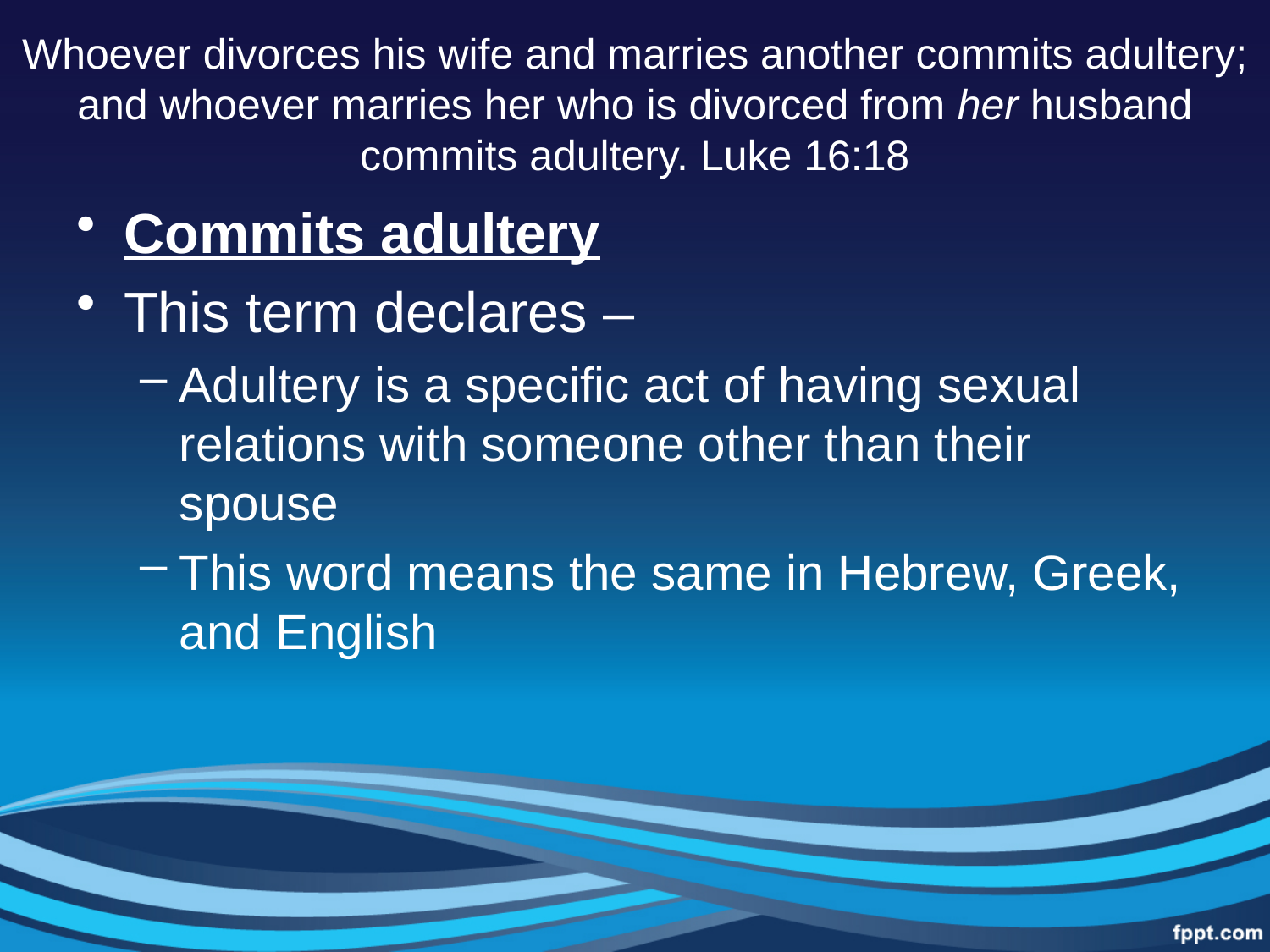

# Whoever divorces his wife and marries another commits adultery; and whoever marries her who is divorced from her husband commits adultery. Luke 16:18
Commits adultery
This term declares –
Adultery is a specific act of having sexual relations with someone other than their spouse
This word means the same in Hebrew, Greek, and English